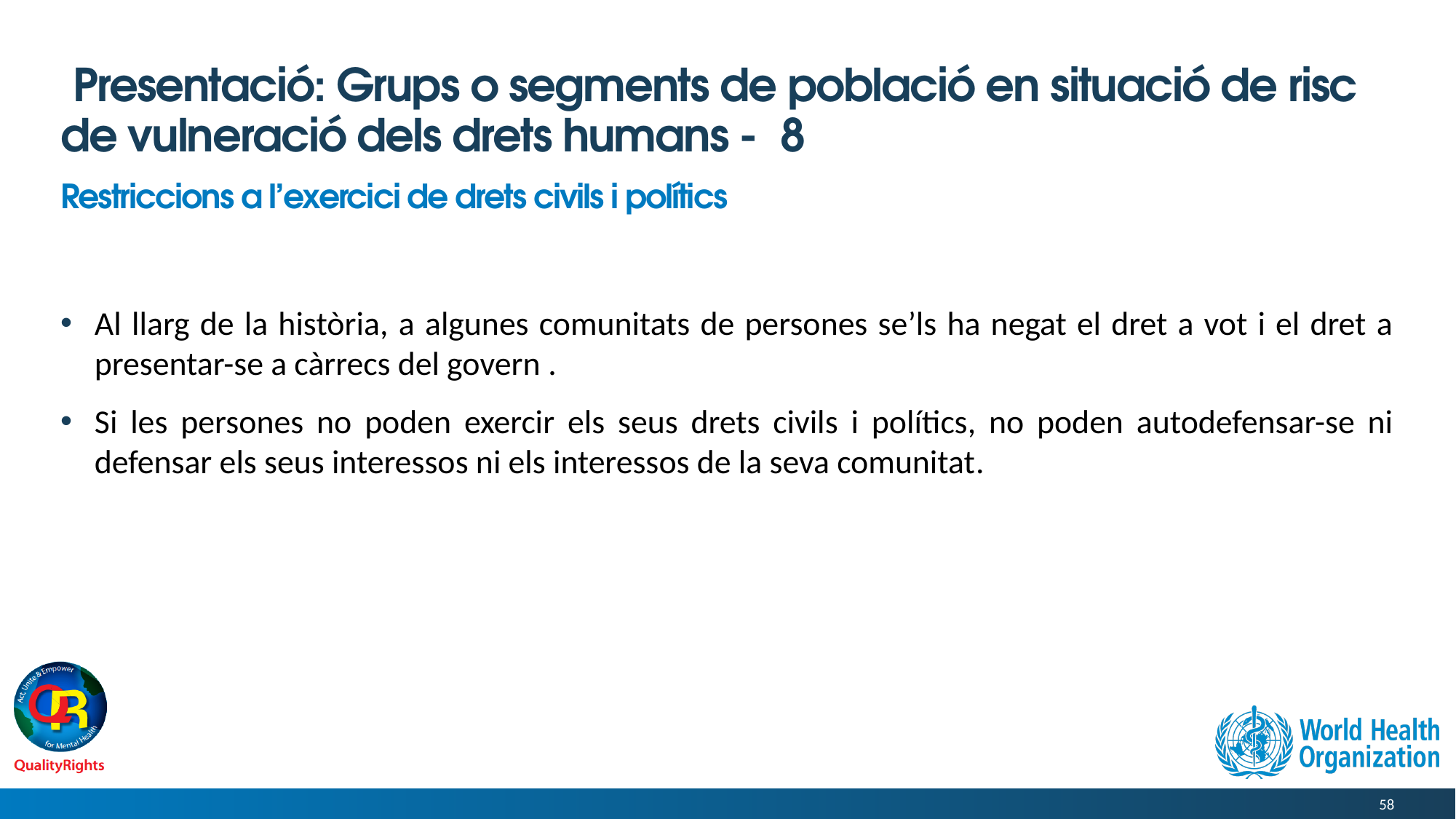

# Presentació: Grups o segments de població en situació de risc de vulneració dels drets humans -  8
Restriccions a l’exercici de drets civils i polítics

Al llarg de la història, a algunes comunitats de persones se’ls ha negat el dret a vot i el dret a presentar-se a càrrecs del govern .
Si les persones no poden exercir els seus drets civils i polítics, no poden autodefensar-se ni defensar els seus interessos ni els interessos de la seva comunitat.

58